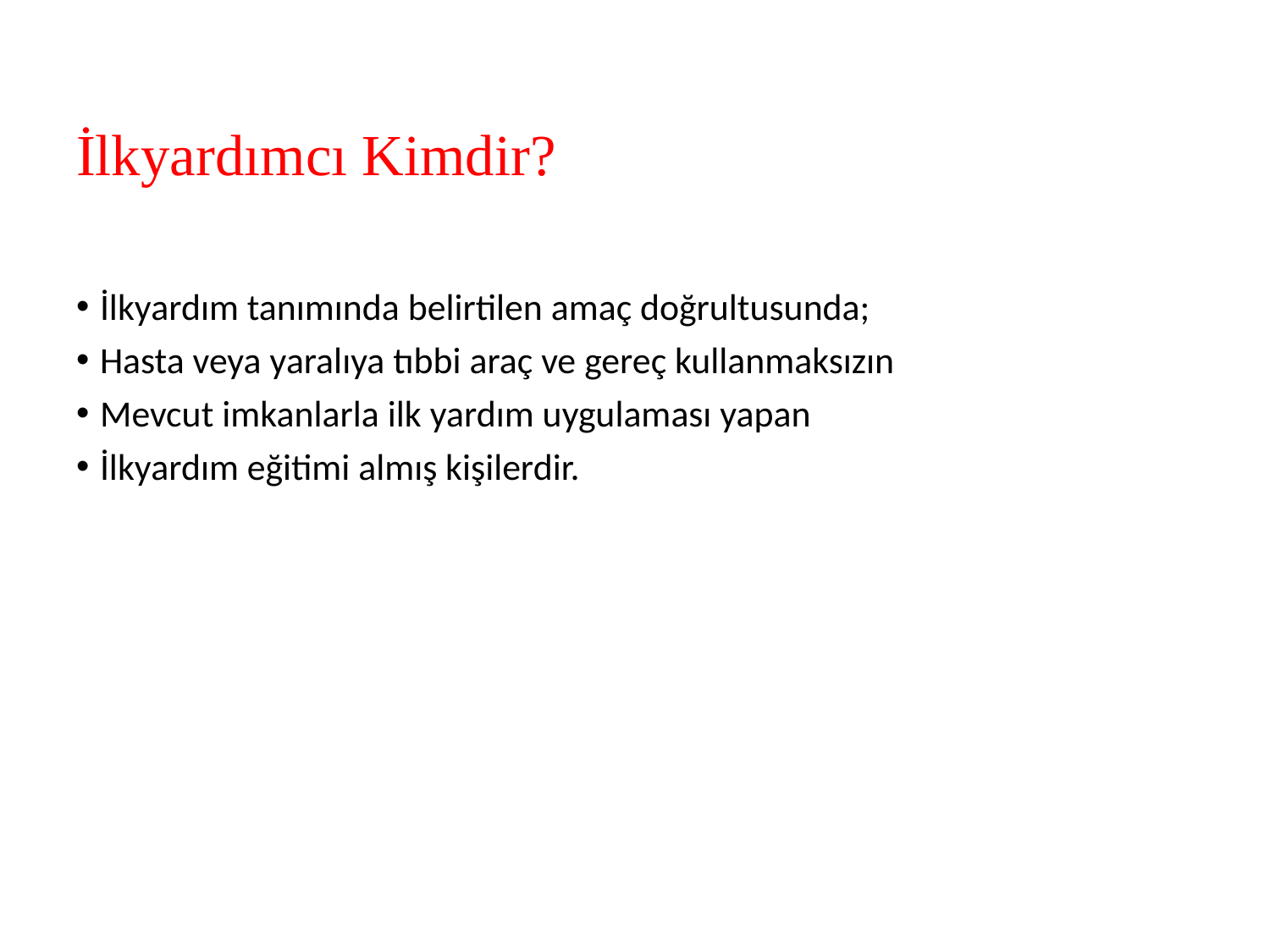

# İlkyardımcı Kimdir?
İlkyardım tanımında belirtilen amaç doğrultusunda;
Hasta veya yaralıya tıbbi araç ve gereç kullanmaksızın
Mevcut imkanlarla ilk yardım uygulaması yapan
İlkyardım eğitimi almış kişilerdir.